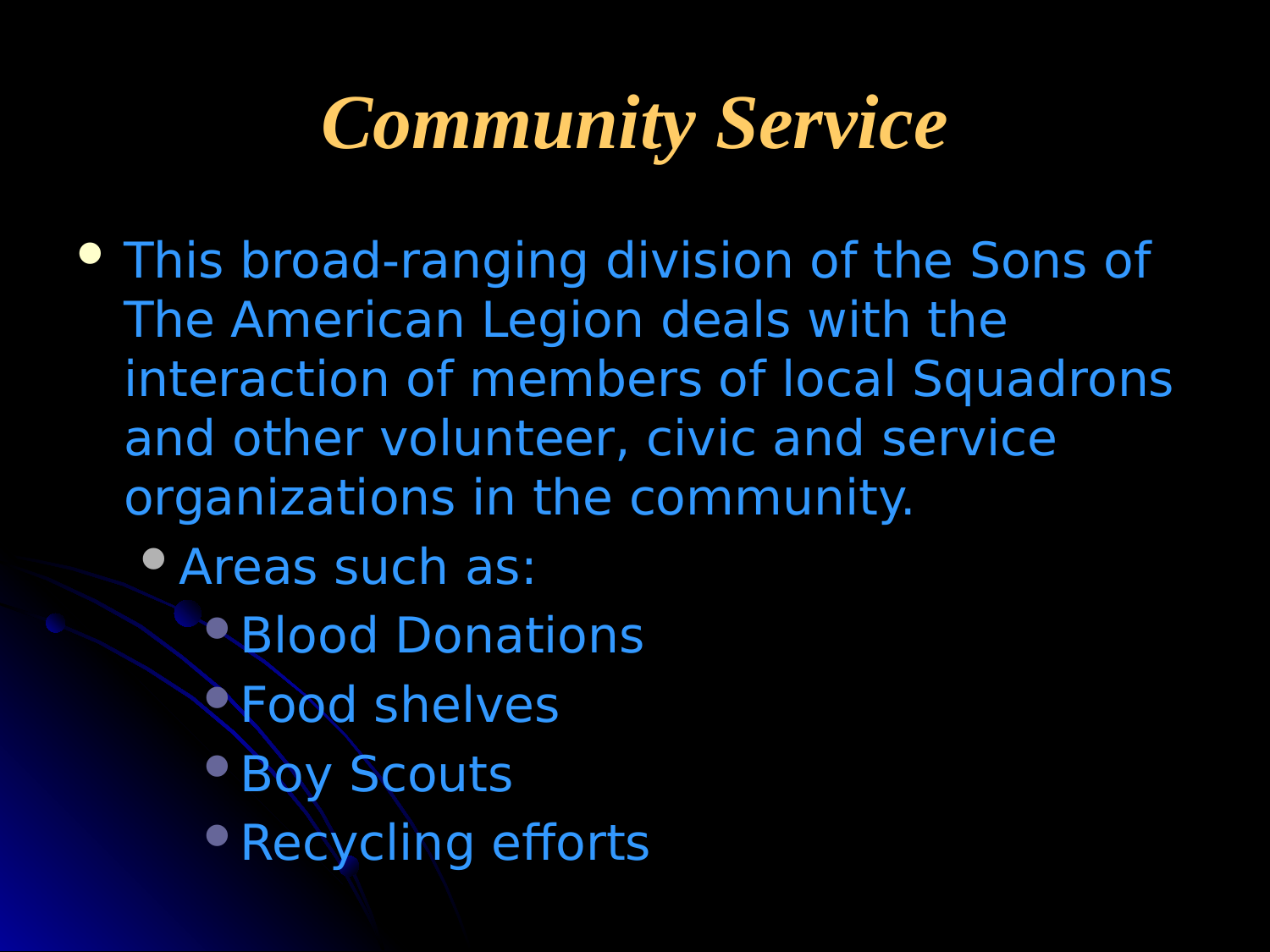

# Community Service
This broad‑ranging division of the Sons of The American Legion deals with the interaction of members of local Squadrons and other volunteer, civic and service organizations in the community.
Areas such as:
Blood Donations
Food shelves
Boy Scouts
Recycling efforts